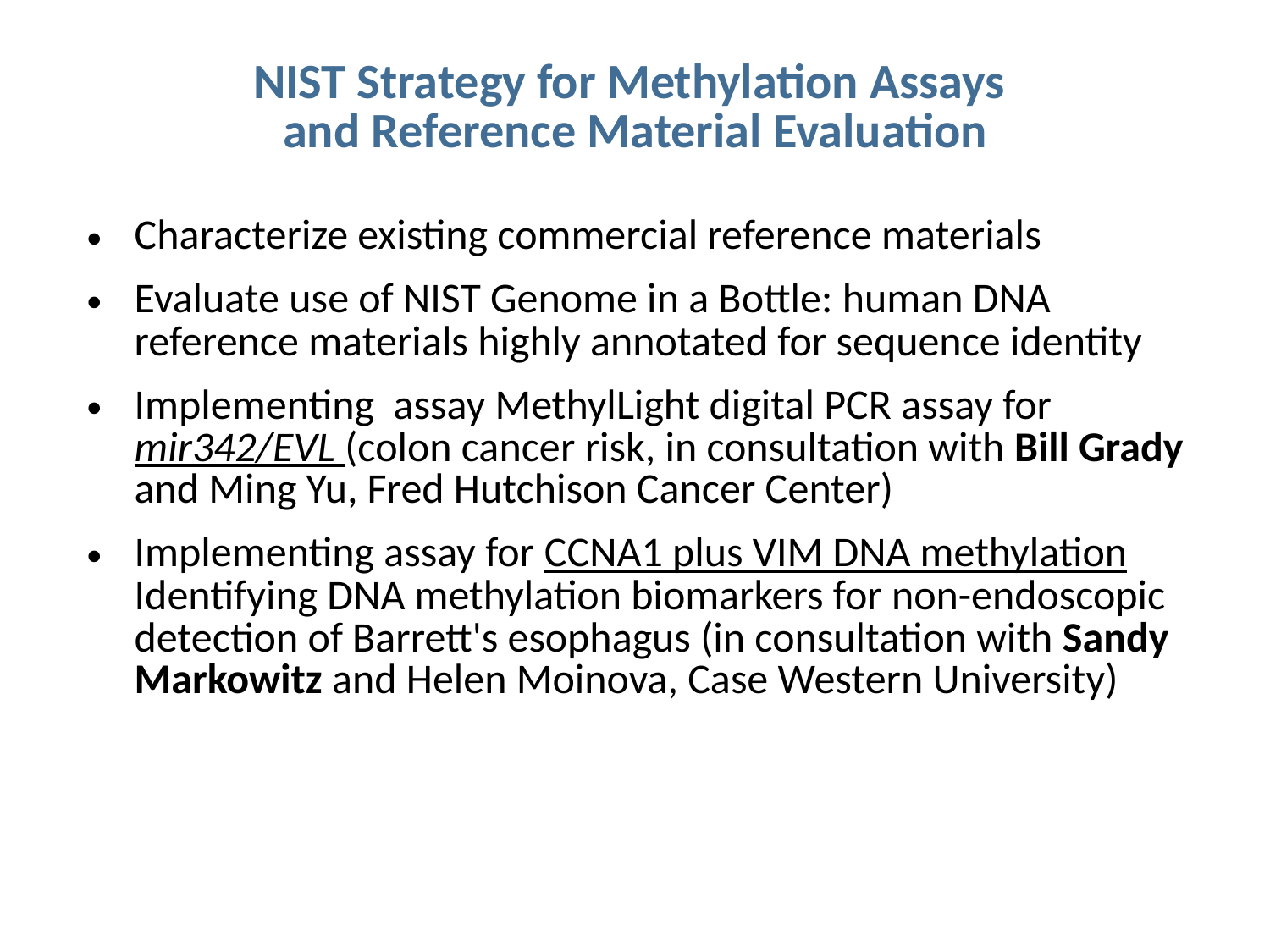

# NIST Strategy for Methylation Assays and Reference Material Evaluation
Characterize existing commercial reference materials
Evaluate use of NIST Genome in a Bottle: human DNA reference materials highly annotated for sequence identity
Implementing  assay MethylLight digital PCR assay for mir342/EVL (colon cancer risk, in consultation with Bill Grady and Ming Yu, Fred Hutchison Cancer Center)
Implementing assay for CCNA1 plus VIM DNA methylation Identifying DNA methylation biomarkers for non-endoscopic detection of Barrett's esophagus (in consultation with Sandy Markowitz and Helen Moinova, Case Western University)